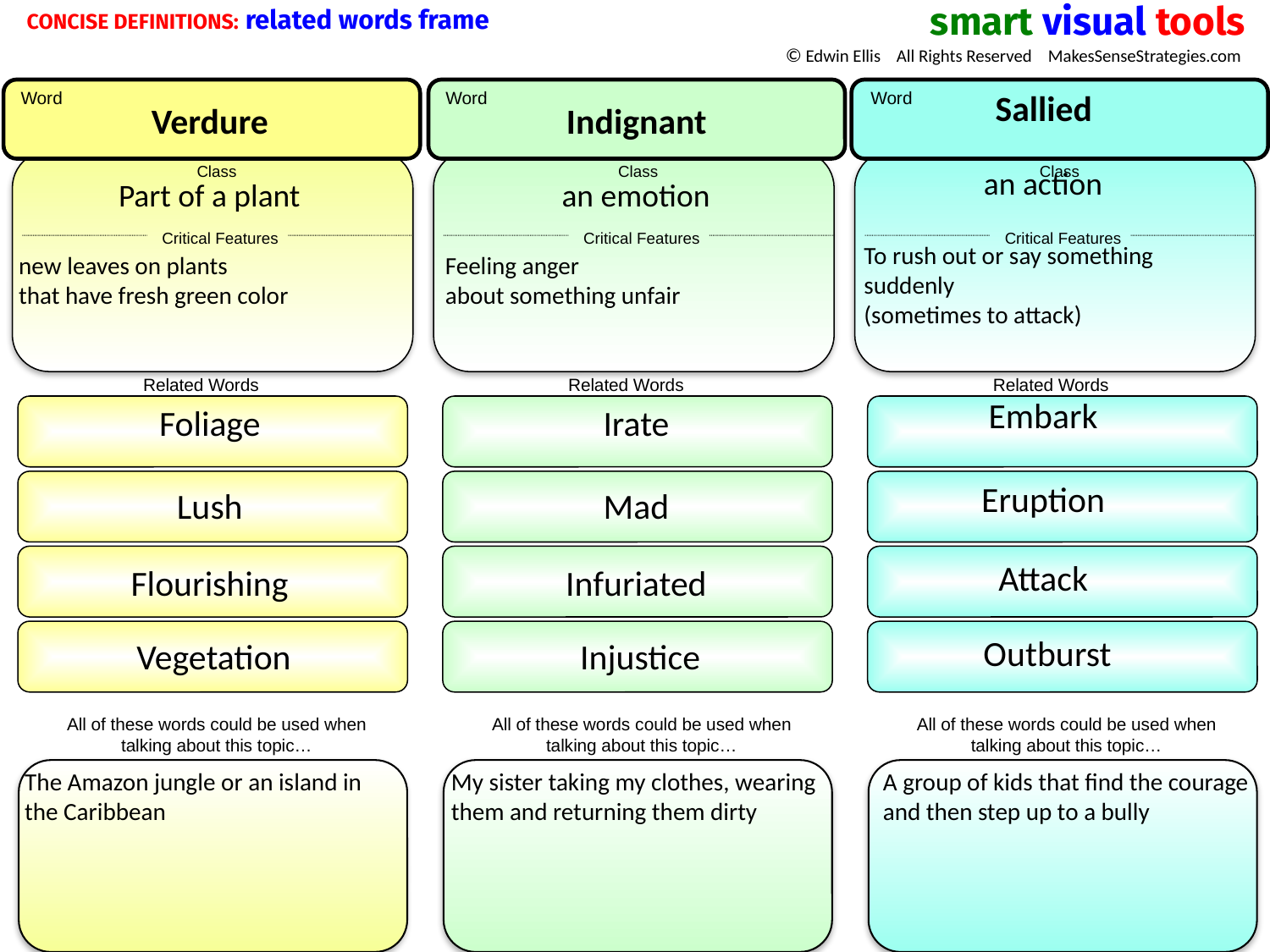

CONCISE DEFINITIONS: related words frame
smart visual tools
© Edwin Ellis    All Rights Reserved    MakesSenseStrategies.com

Word
Word
Word

Class
Critical Features

Class
Critical Features

Class
Critical Features

Related Words
Related Words
Related Words

All of these words could be used when talking about this topic…

All of these words could be used when talking about this topic…

All of these words could be used when talking about this topic…

Sallied

an action
To rush out or say something suddenly
(sometimes to attack)
Embark
Eruption
Attack
Outburst
A group of kids that find the courage and then step up to a bully
Verdure
Indignant
an emotion
Feeling anger
about something unfair
Irate
Mad
Infuriated
Injustice
My sister taking my clothes, wearing them and returning them dirty
Part of a plant
new leaves on plants
that have fresh green color
Foliage
Lush
Flourishing
Vegetation
The Amazon jungle or an island in the Caribbean